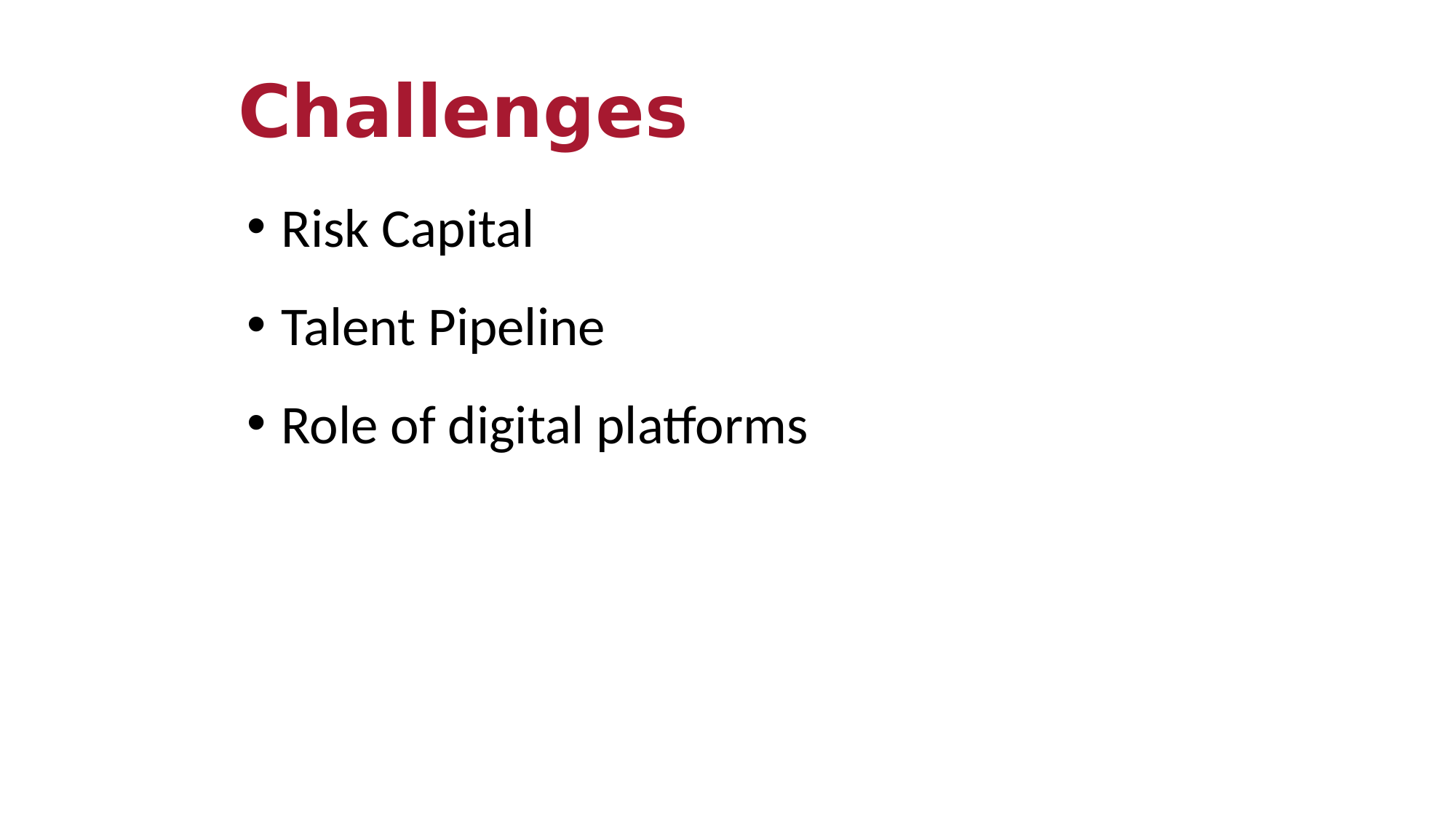

# Challenges
Risk Capital
Talent Pipeline
Role of digital platforms